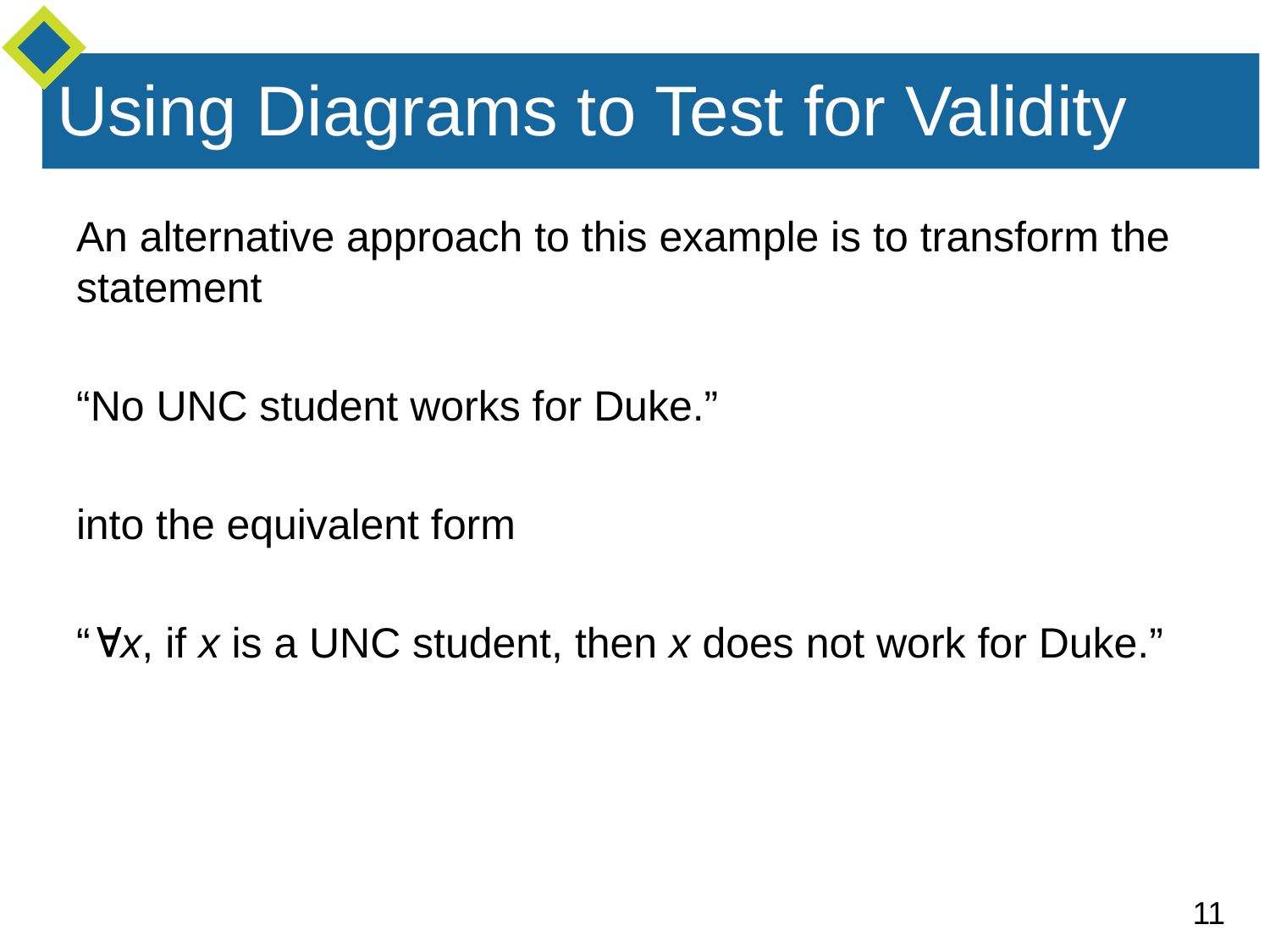

An alternative approach to this example is to transform the statement

“No UNC student works for Duke.”

into the equivalent form

“∀x, if x is a UNC student, then x does not work for Duke.”

Using Diagrams to Test for Validity